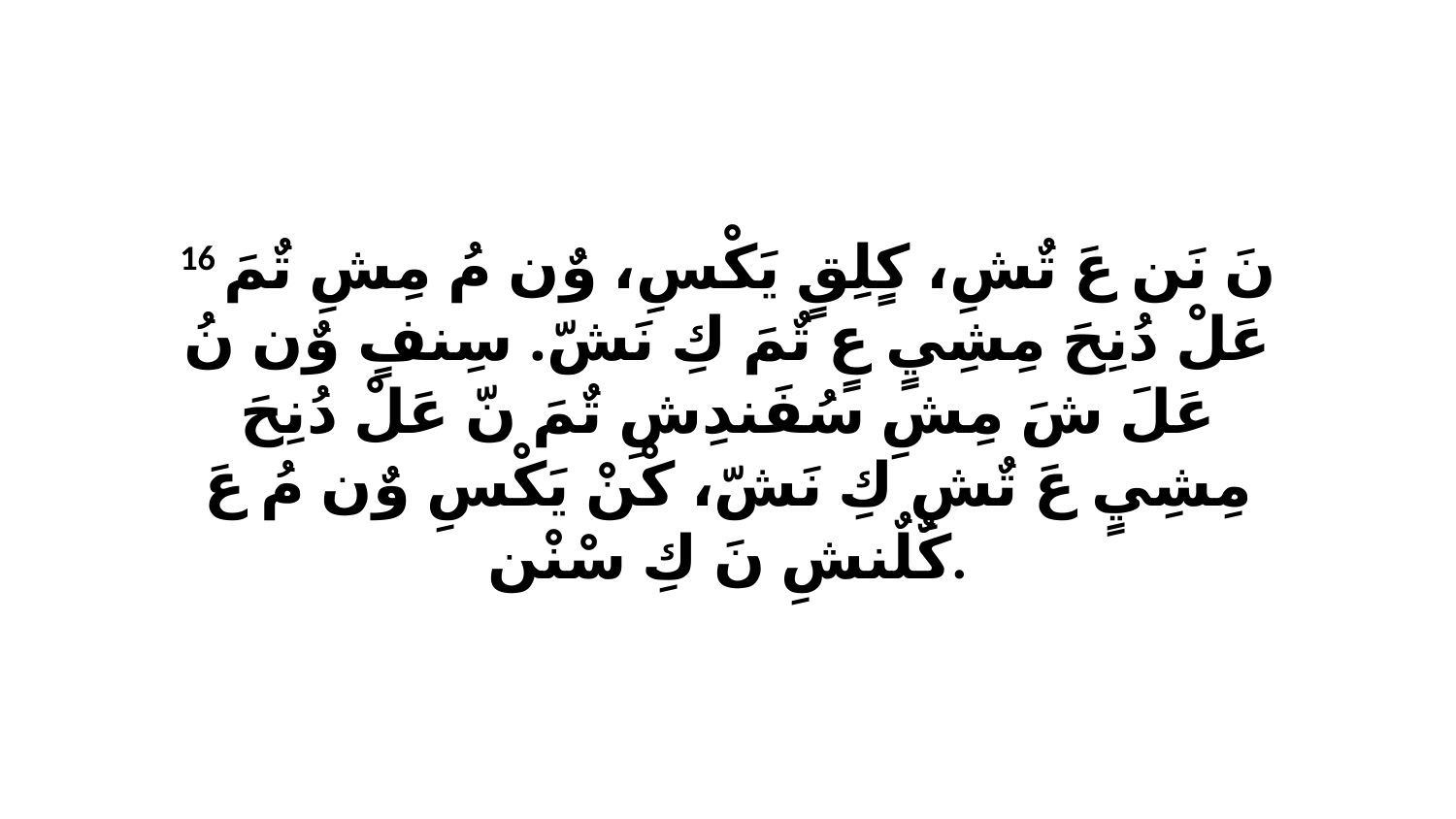

16 نَ نَن عَ تٌشِ، كٍلِقٍ يَكْسِ، وٌن مُ مِشِ تٌمَ عَلْ دُنِحَ مِشِيٍ عٍ تٌمَ كِ نَشّ. سِنفٍ وٌن نُ عَلَ شَ مِشِ سُفَندِشِ تٌمَ نّ عَلْ دُنِحَ مِشِيٍ عَ تٌشِ كِ نَشّ، كْنْ يَكْسِ وٌن مُ عَ كٌلٌنشِ نَ كِ سْنْن.